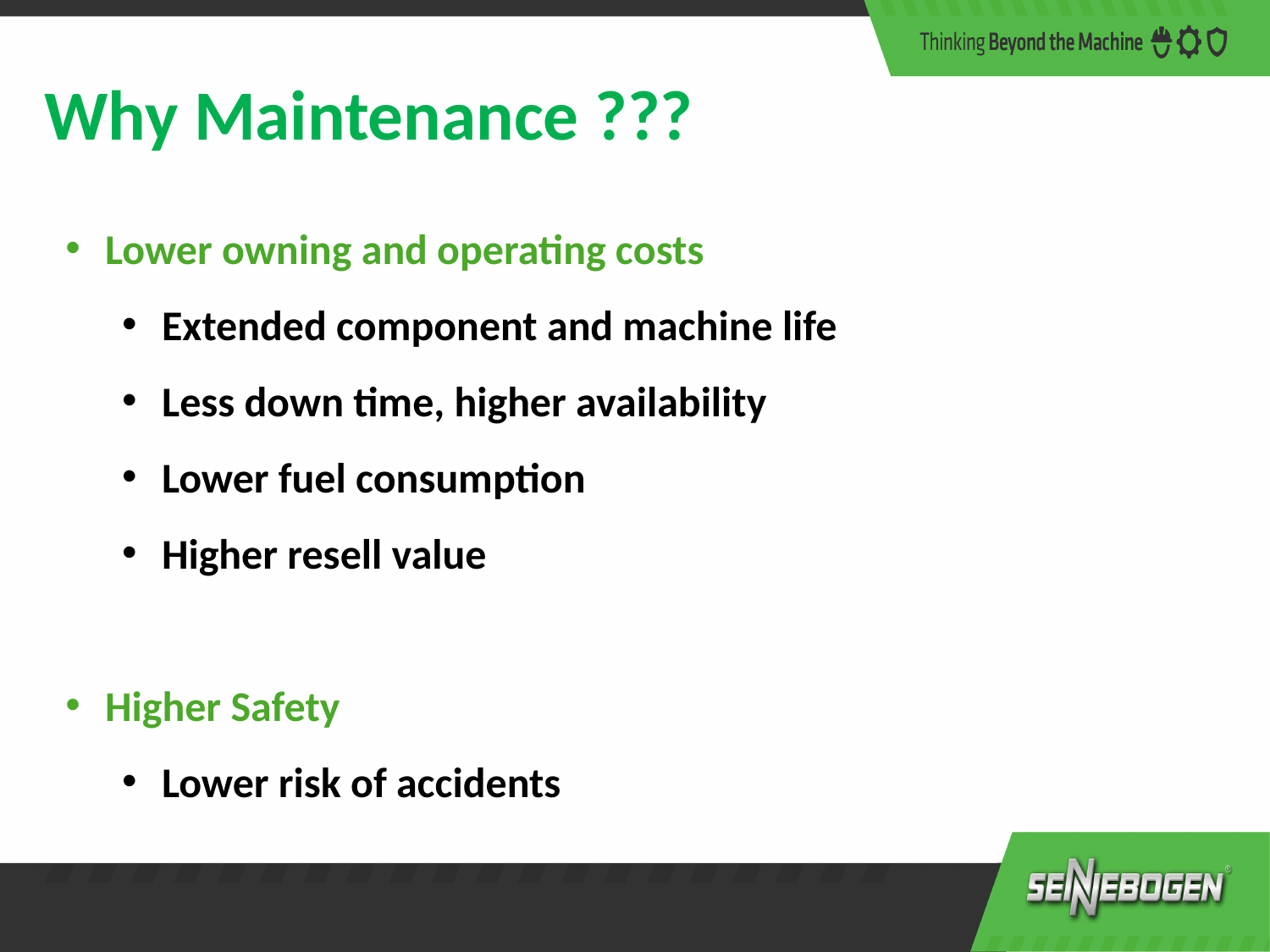

Why Maintenance ???
Lower owning and operating costs
Extended component and machine life
Less down time, higher availability
Lower fuel consumption
Higher resell value

Higher Safety
Lower risk of accidents